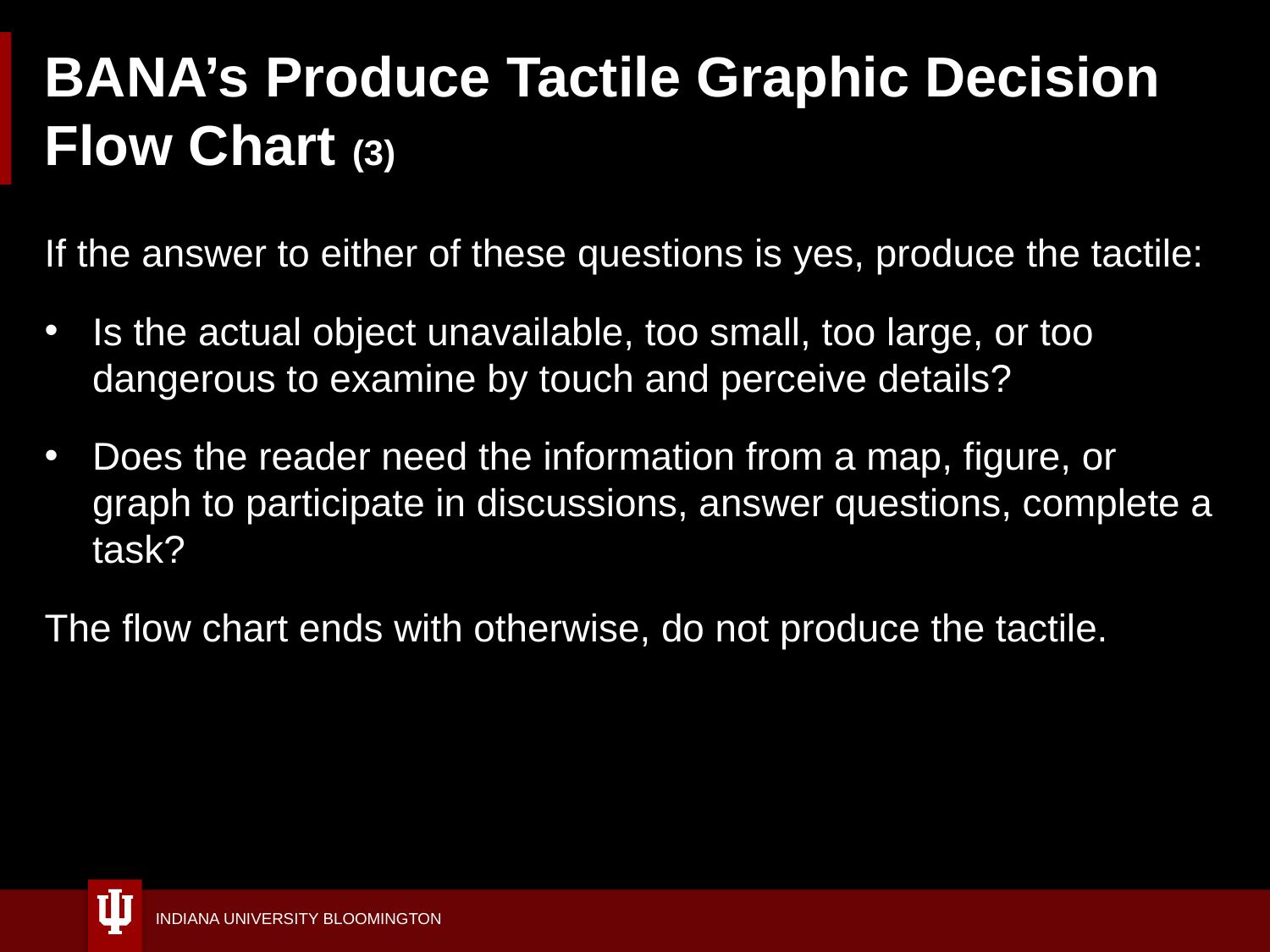

# BANA’s Produce Tactile Graphic Decision Flow Chart (3)
If the answer to either of these questions is yes, produce the tactile:
Is the actual object unavailable, too small, too large, or too dangerous to examine by touch and perceive details?
Does the reader need the information from a map, figure, or graph to participate in discussions, answer questions, complete a task?
The flow chart ends with otherwise, do not produce the tactile.
40